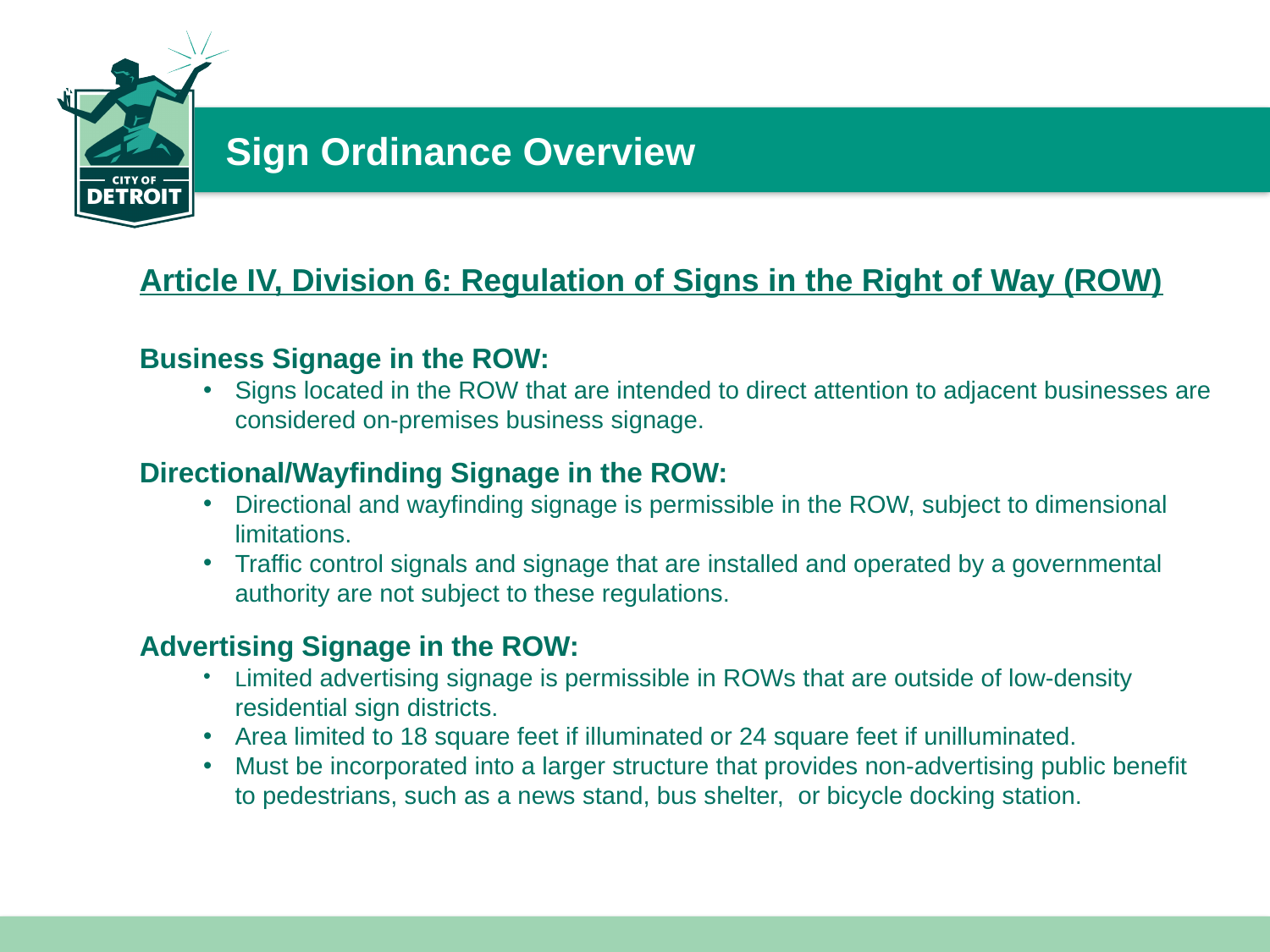

# Sign Ordinance Overview
Article IV, Division 6: Regulation of Signs in the Right of Way (ROW)
Business Signage in the ROW:
Signs located in the ROW that are intended to direct attention to adjacent businesses are considered on-premises business signage.
Directional/Wayfinding Signage in the ROW:
Directional and wayfinding signage is permissible in the ROW, subject to dimensional limitations.
Traffic control signals and signage that are installed and operated by a governmental authority are not subject to these regulations.
Advertising Signage in the ROW:
Limited advertising signage is permissible in ROWs that are outside of low-density residential sign districts.
Area limited to 18 square feet if illuminated or 24 square feet if unilluminated.
Must be incorporated into a larger structure that provides non-advertising public benefit to pedestrians, such as a news stand, bus shelter,  or bicycle docking station.